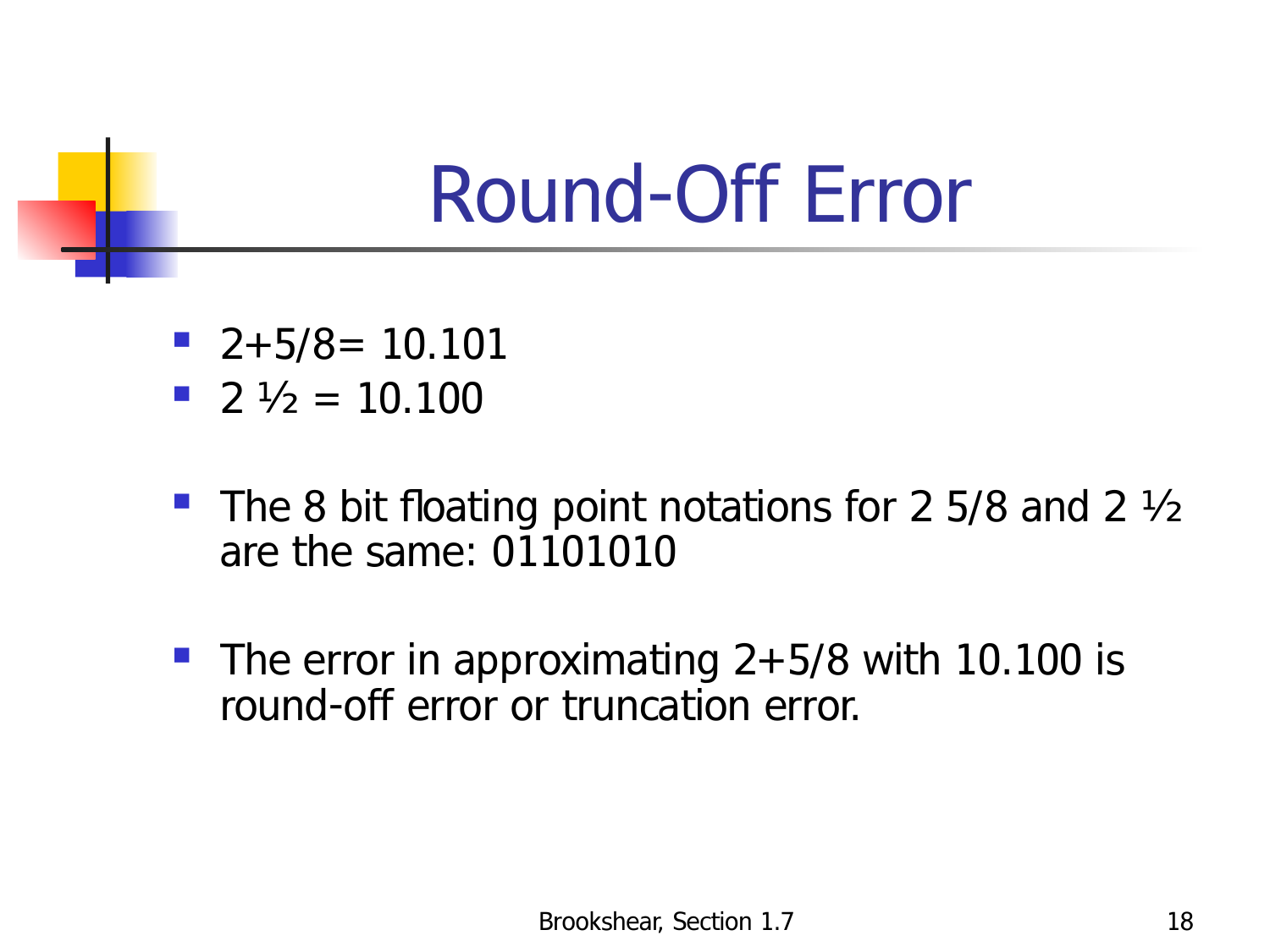

# Round-Off Error
2+5/8= 10.101
2 ½ = 10.100

The 8 bit floating point notations for 2 5/8 and 2 ½ are the same: 01101010

The error in approximating 2+5/8 with 10.100 is round-off error or truncation error.
Brookshear, Section 1.7
18